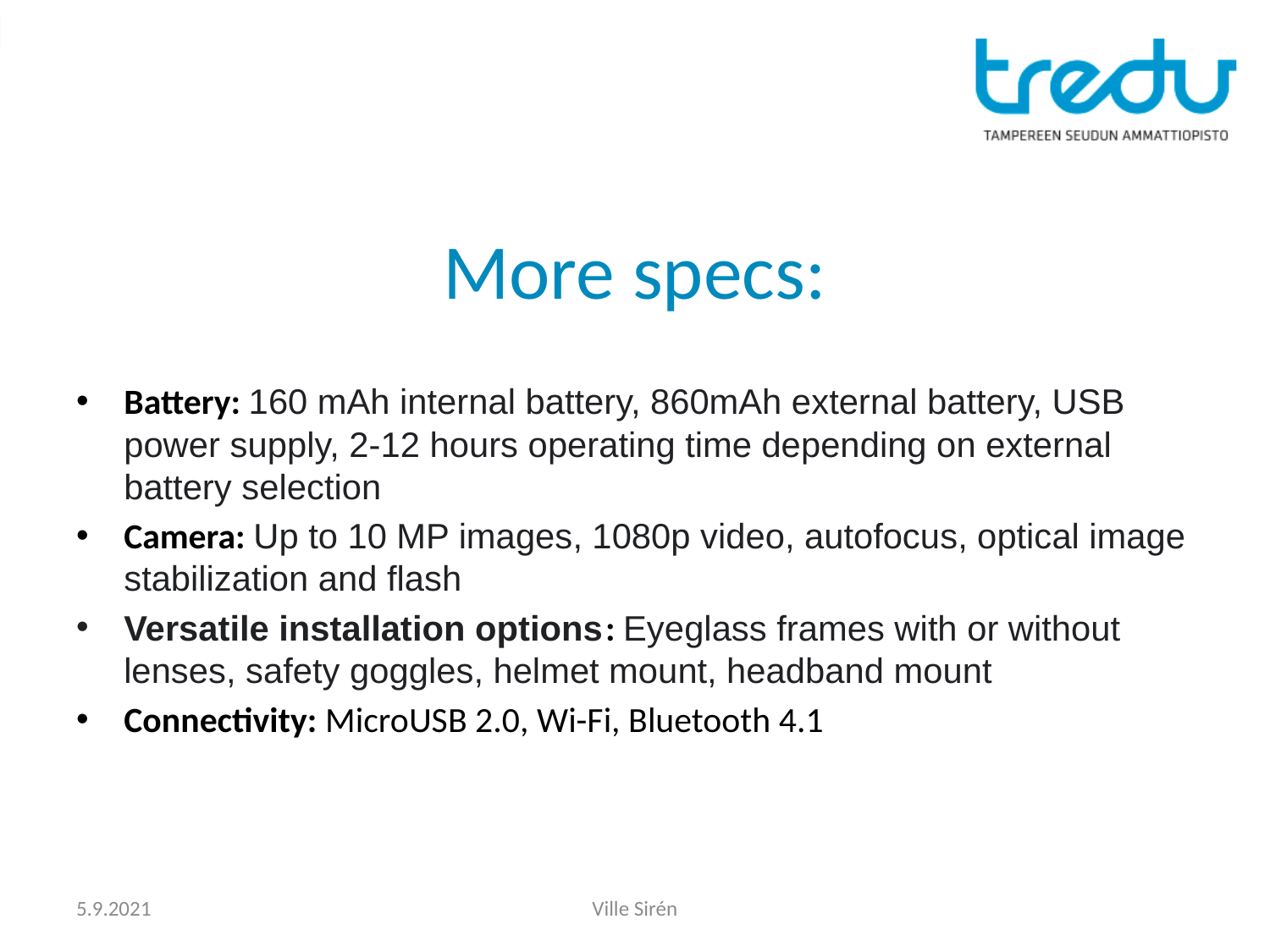

# More specs:
Battery: 160 mAh internal battery, 860mAh external battery, USB power supply, 2-12 hours operating time depending on external battery selection
Camera: Up to 10 MP images, 1080p video, autofocus, optical image stabilization and flash
Versatile installation options : Eyeglass frames with or without lenses, safety goggles, helmet mount, headband mount
Connectivity: MicroUSB 2.0, Wi-Fi, Bluetooth 4.1
5.9.2021
Ville Sirén